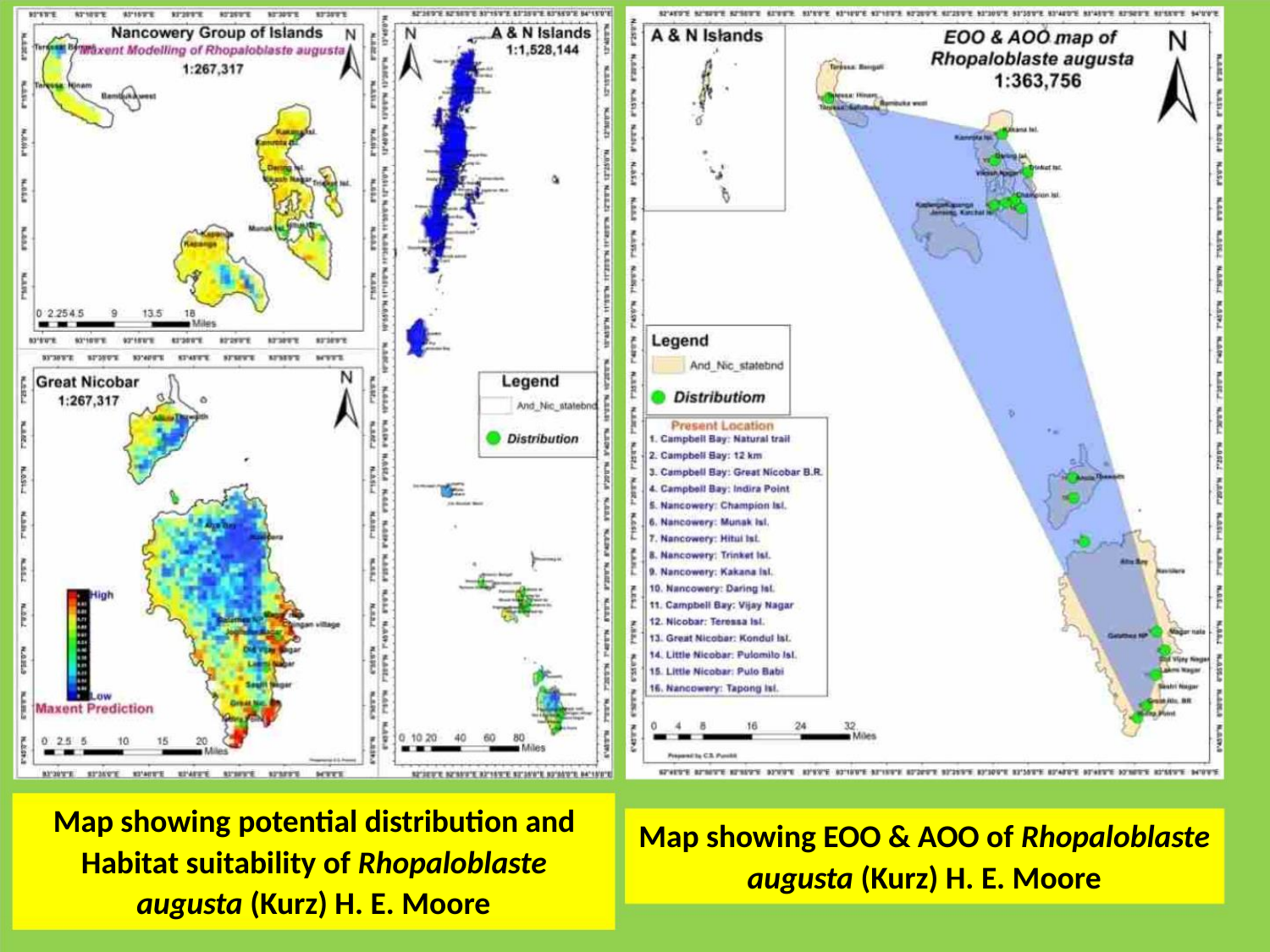

Map showing potential distribution and
Habitat suitability of Rhopaloblaste
augusta (Kurz) H. E. Moore
Map showing EOO & AOO of Rhopaloblaste
augusta (Kurz) H. E. Moore